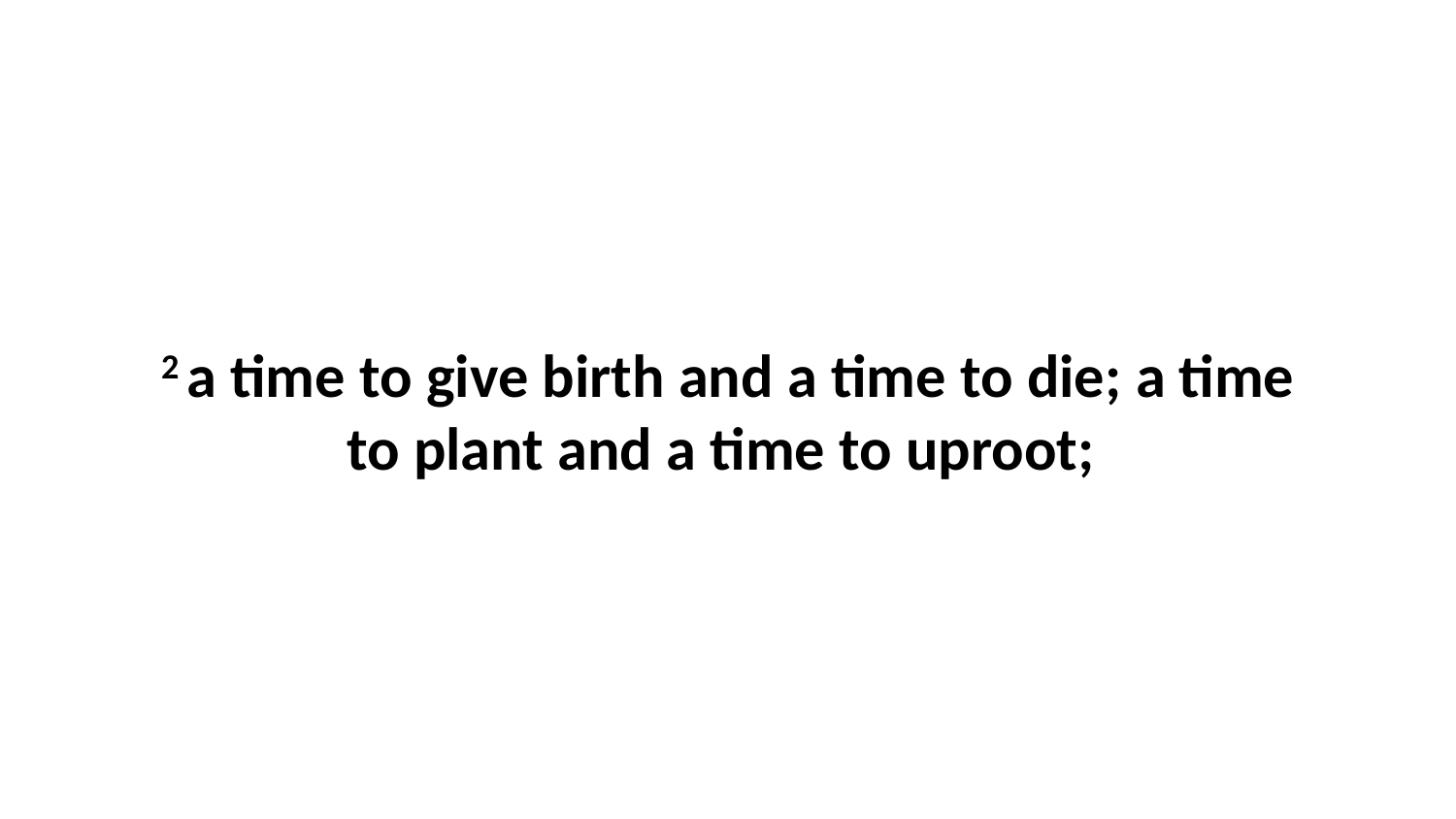

2 a time to give birth and a time to die; a time to plant and a time to uproot;